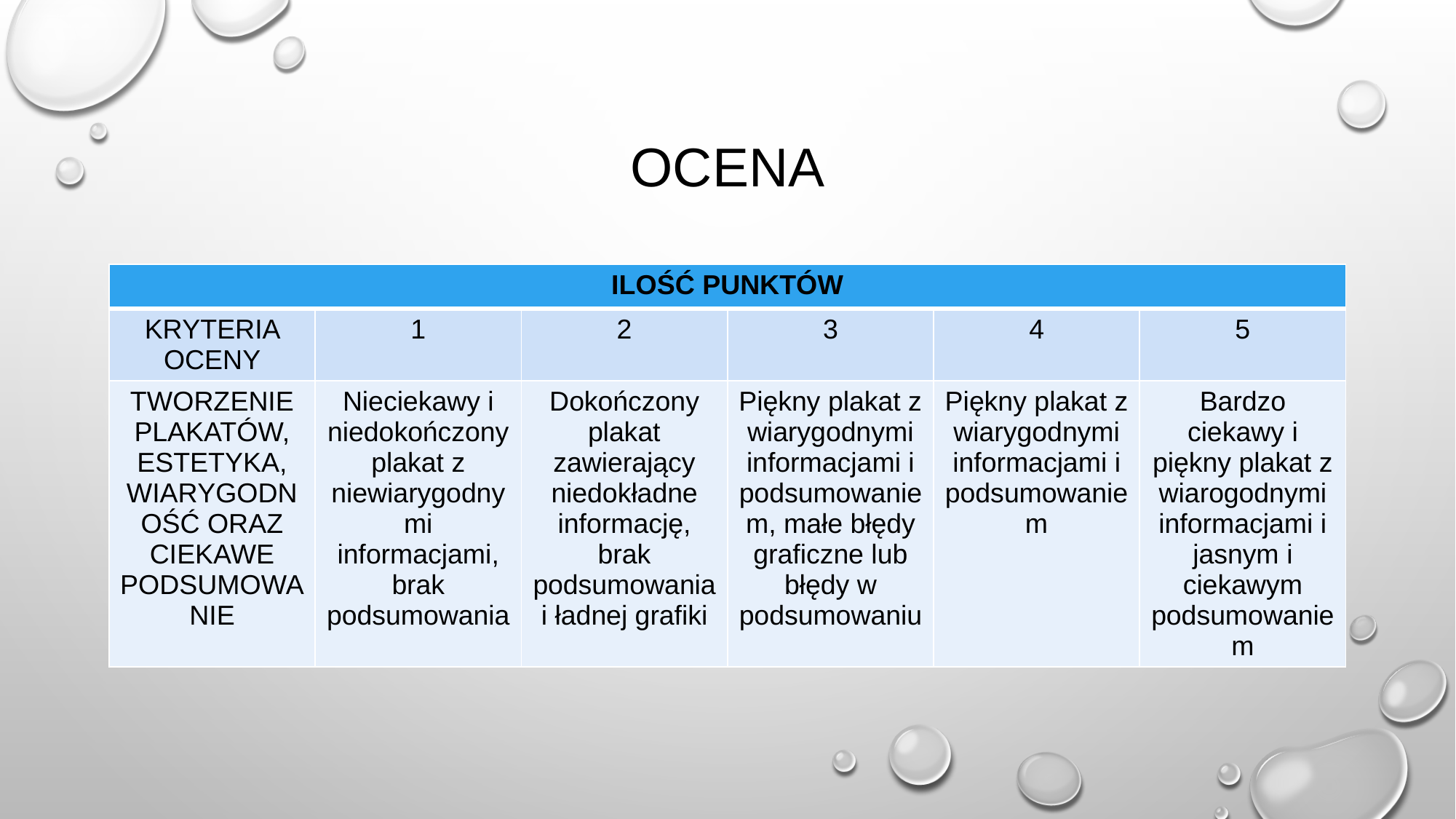

# OCENA
| ILOŚĆ PUNKTÓW |  |  |  |  |  |
| --- | --- | --- | --- | --- | --- |
| KRYTERIA OCENY | 1 | 2 | 3 | 4 | 5 |
| TWORZENIE PLAKATÓW, ESTETYKA, WIARYGODNOŚĆ ORAZ CIEKAWE PODSUMOWANIE | Nieciekawy i niedokończony plakat z niewiarygodnymi informacjami, brak podsumowania | Dokończony plakat zawierający niedokładne informację, brak podsumowania i ładnej grafiki | Piękny plakat z wiarygodnymi informacjami i podsumowaniem, małe błędy graficzne lub błędy w podsumowaniu | Piękny plakat z wiarygodnymi informacjami i podsumowaniem | Bardzo ciekawy i piękny plakat z wiarogodnymi informacjami i jasnym i ciekawym podsumowaniem |